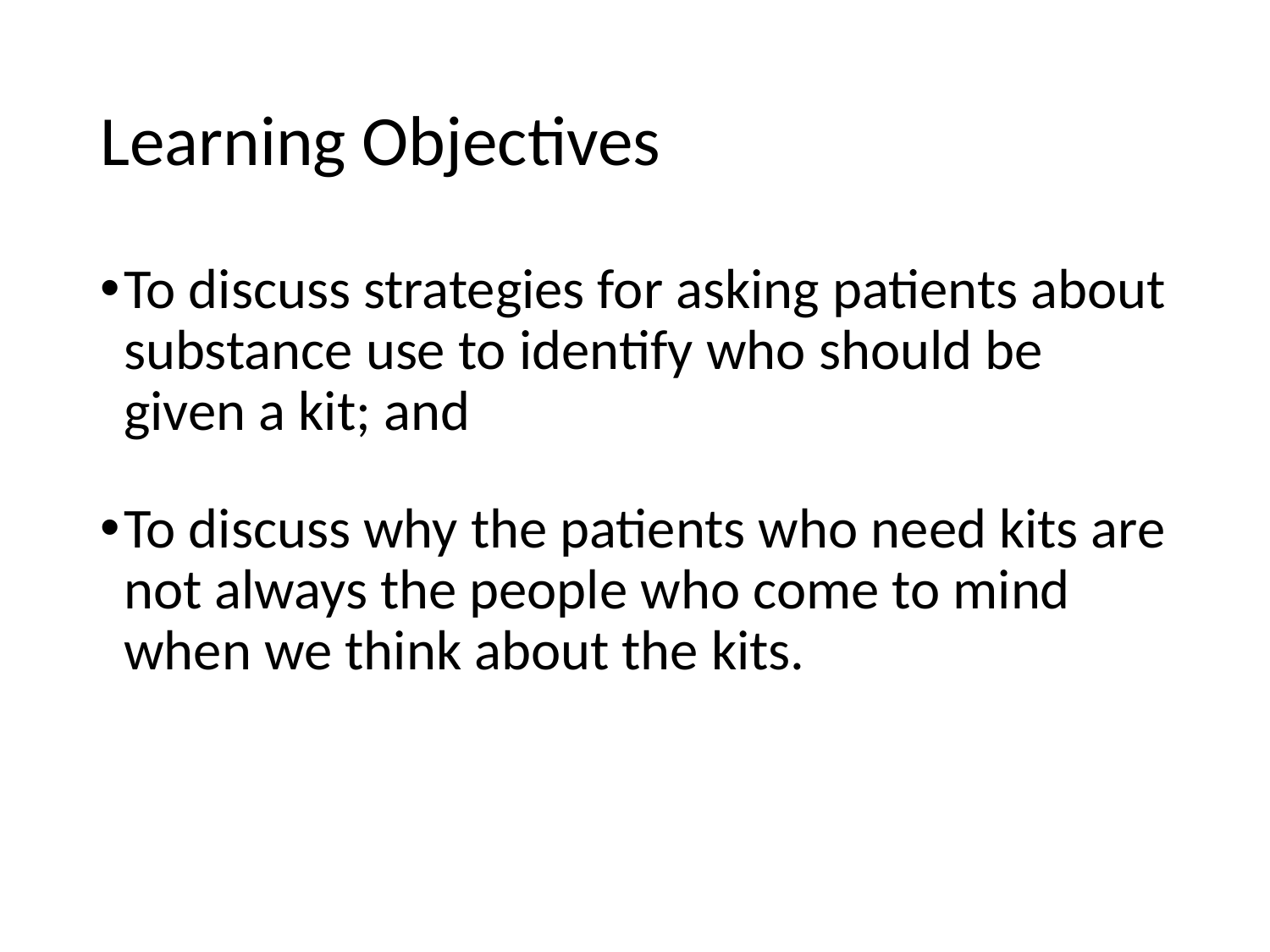

# Learning Objectives
To discuss strategies for asking patients about substance use to identify who should be given a kit; and

To discuss why the patients who need kits are not always the people who come to mind when we think about the kits.